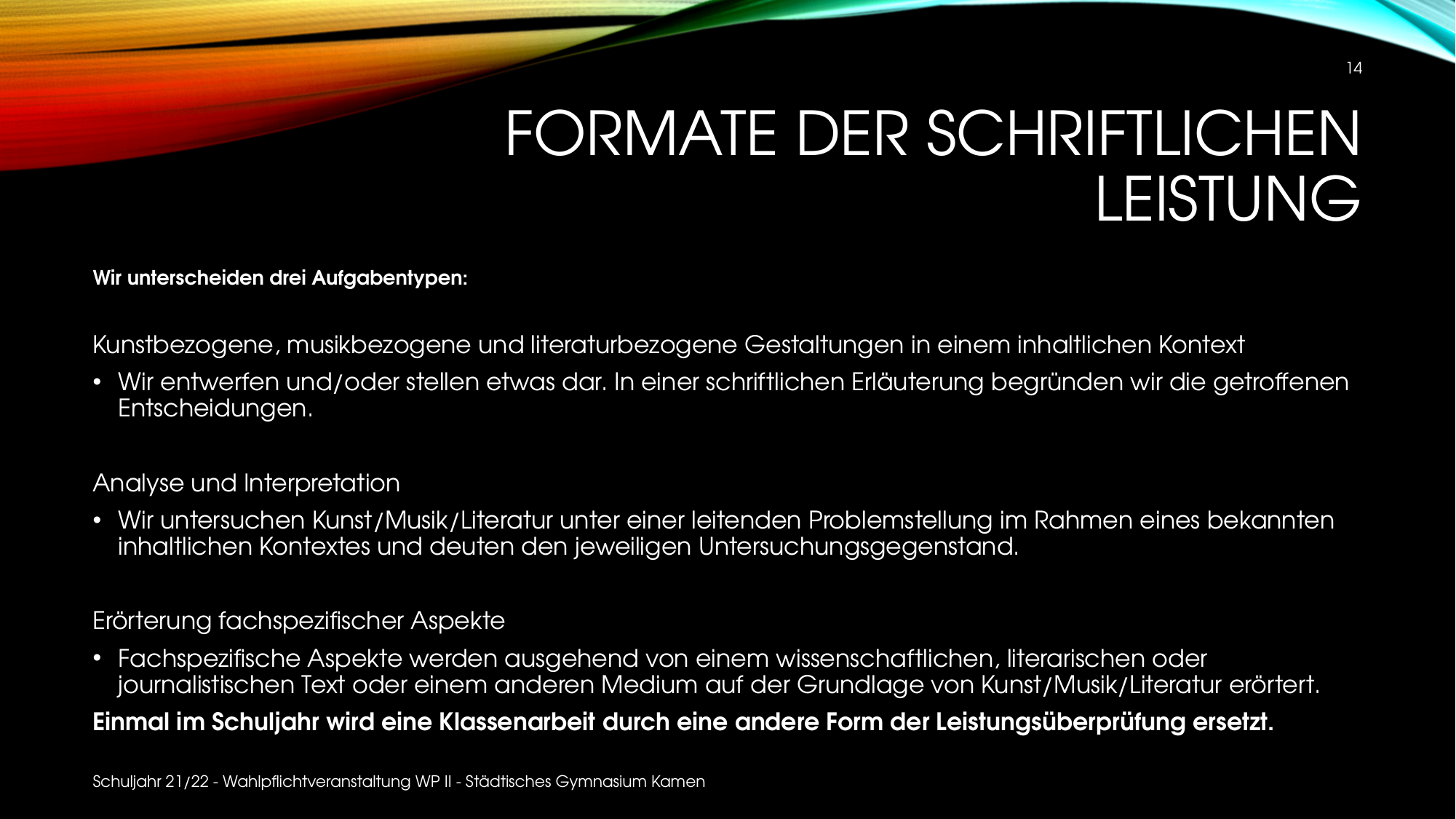

14
# Formate der schriftlichen Leistung
Wir unterscheiden drei Aufgabentypen:

Kunstbezogene, musikbezogene und literaturbezogene Gestaltungen in einem inhaltlichen Kontext
Wir entwerfen und/oder stellen etwas dar. In einer schriftlichen Erläuterung begründen wir die getroffenen Entscheidungen.

Analyse und Interpretation
Wir untersuchen Kunst/Musik/Literatur unter einer leitenden Problemstellung im Rahmen eines bekannten inhaltlichen Kontextes und deuten den jeweiligen Untersuchungsgegenstand.

Erörterung fachspezifischer Aspekte
Fachspezifische Aspekte werden ausgehend von einem wissenschaftlichen, literarischen oder journalistischen Text oder einem anderen Medium auf der Grundlage von Kunst/Musik/Literatur erörtert.
Einmal im Schuljahr wird eine Klassenarbeit durch eine andere Form der Leistungsüberprüfung ersetzt.

Schuljahr 21/22 - Wahlpflichtveranstaltung WP II - Städtisches Gymnasium Kamen